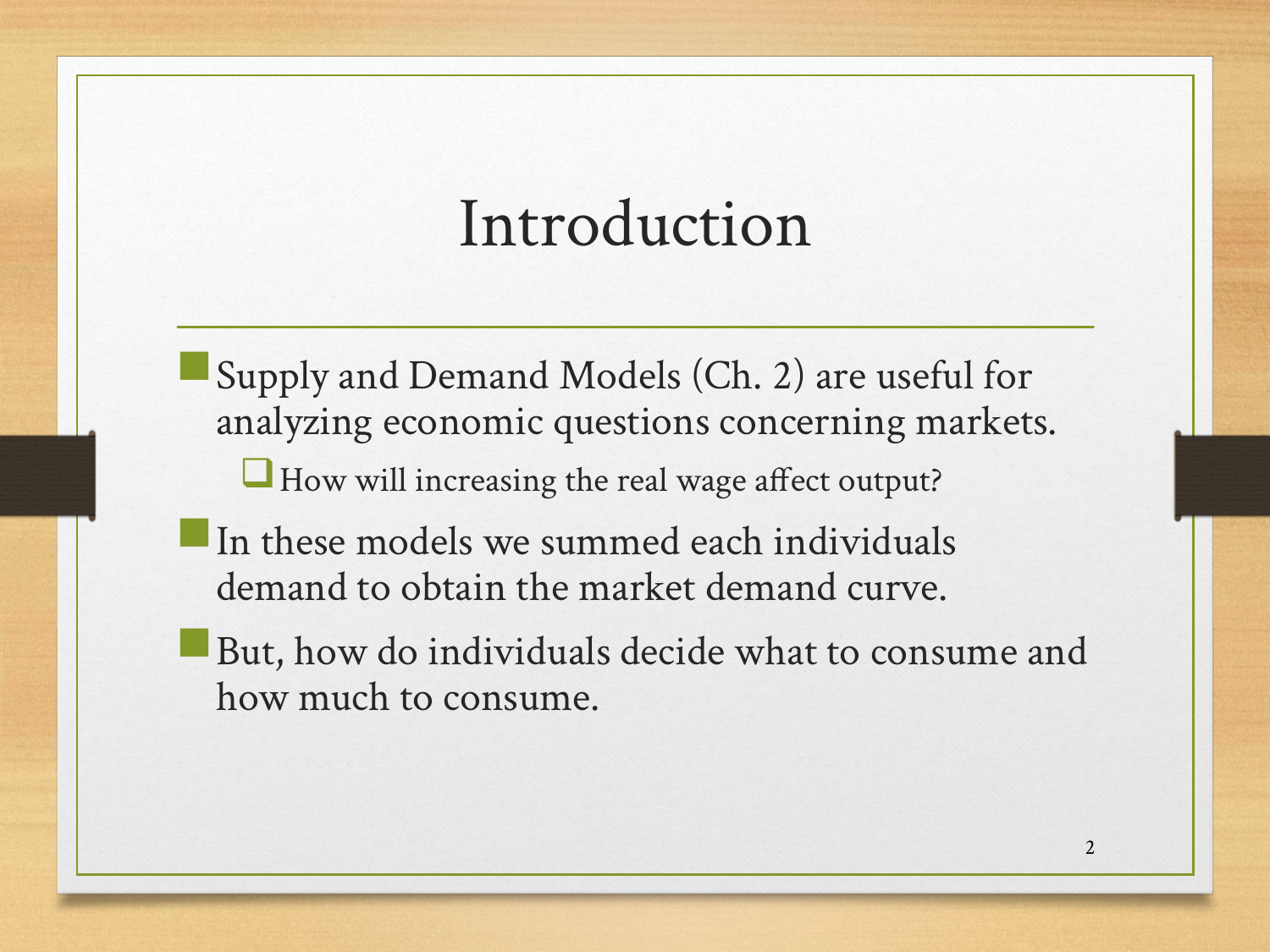

# Introduction
Supply and Demand Models (Ch. 2) are useful for analyzing economic questions concerning markets.
How will increasing the real wage affect output?
In these models we summed each individuals demand to obtain the market demand curve.
But, how do individuals decide what to consume and how much to consume.
2